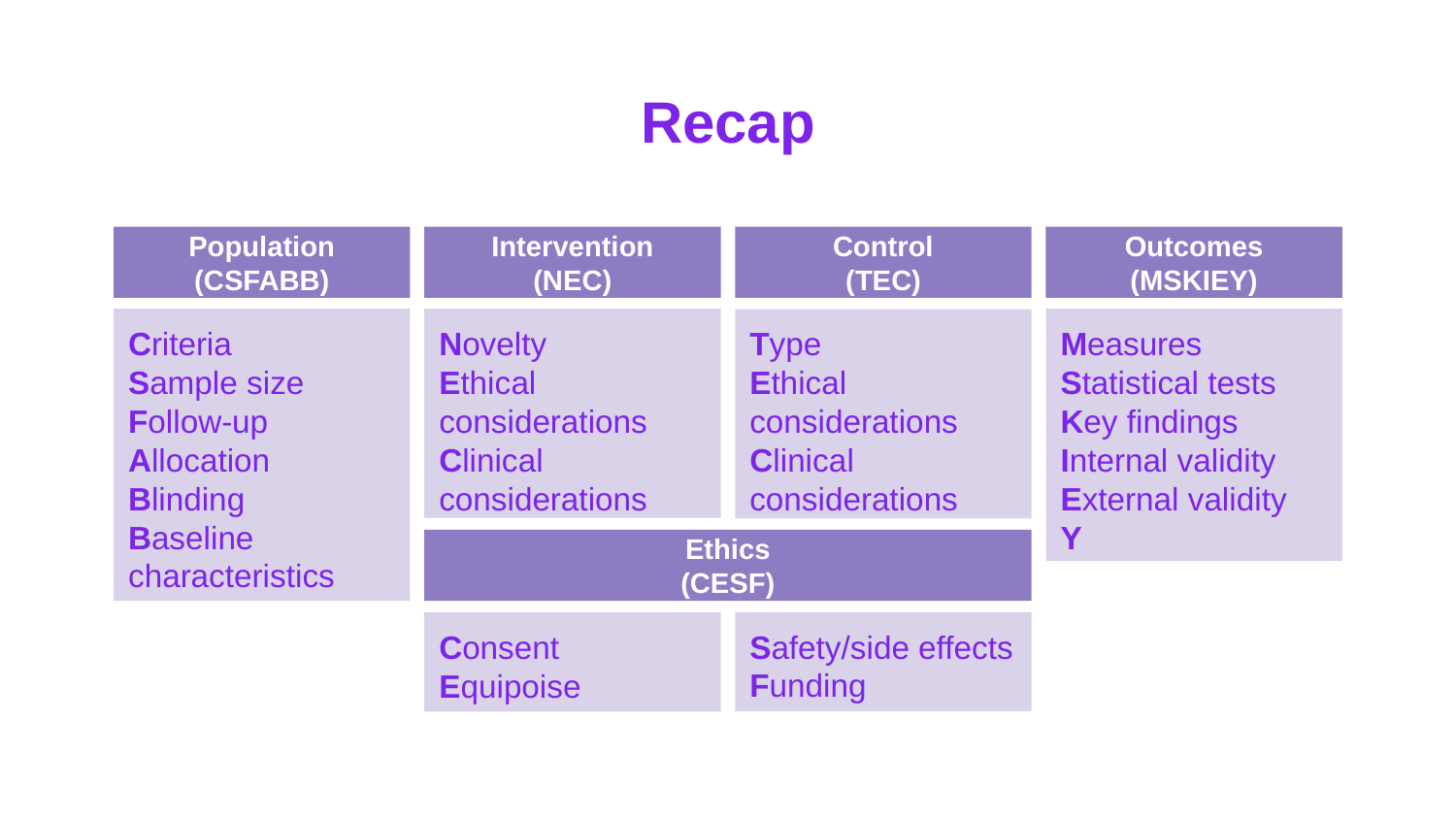

# Recap
Population
(CSFABB)
Intervention
(NEC)
Control
(TEC)
Outcomes
(MSKIEY)
Criteria
Sample size
Follow-up
Allocation
Blinding
Baseline characteristics
Novelty
Ethical considerations
Clinical considerations
Measures
Statistical tests
Key findings
Internal validity
External validity
Y
Type
Ethical considerations
Clinical considerations
Ethics
(CESF)
Safety/side effects
Funding
Consent
Equipoise